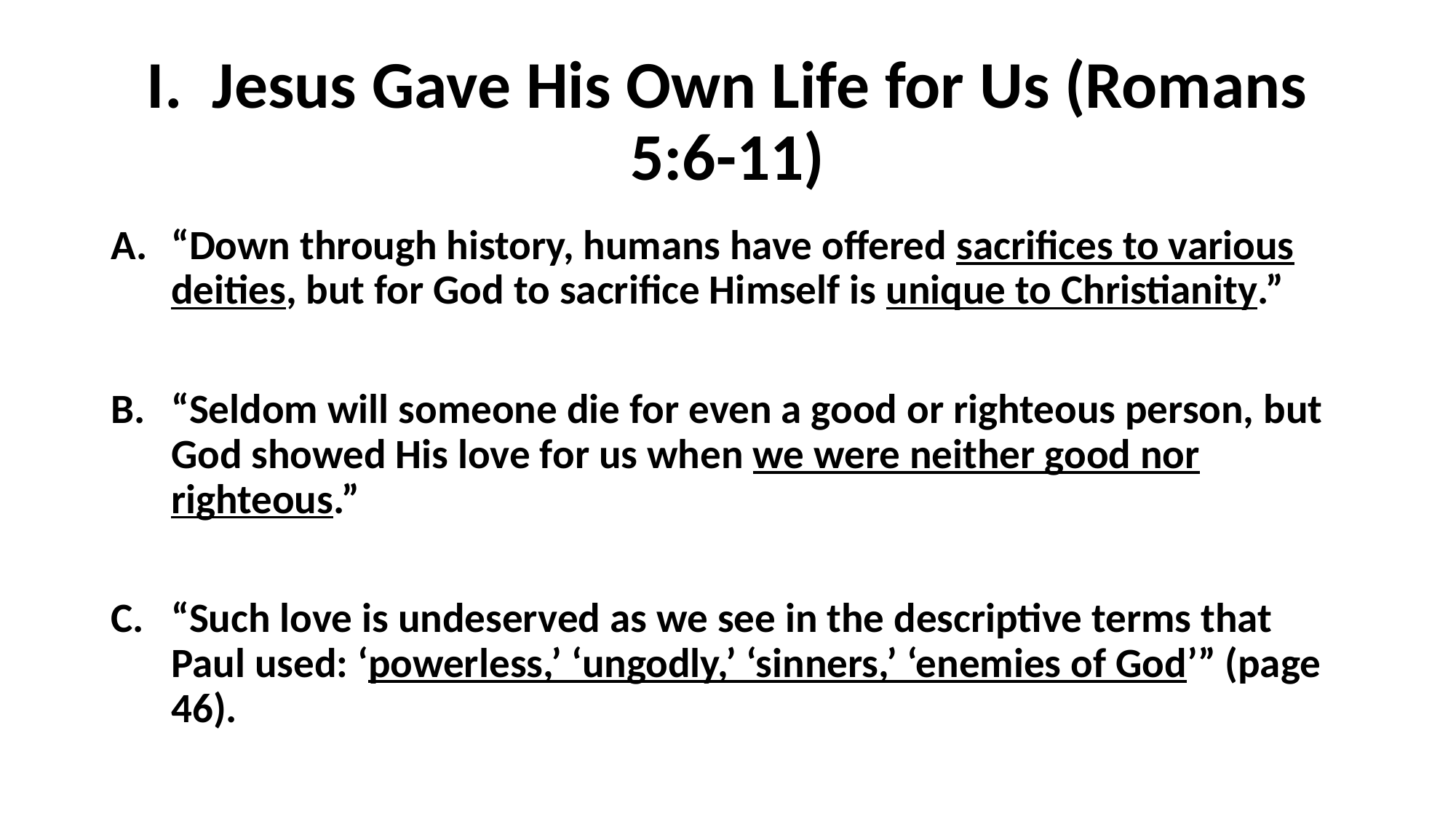

# I.  Jesus Gave His Own Life for Us (Romans 5:6-11)
“Down through history, humans have offered sacrifices to various deities, but for God to sacrifice Himself is unique to Christianity.”

“Seldom will someone die for even a good or righteous person, but God showed His love for us when we were neither good nor righteous.”

“Such love is undeserved as we see in the descriptive terms that Paul used: ‘powerless,’ ‘ungodly,’ ‘sinners,’ ‘enemies of God’” (page 46).